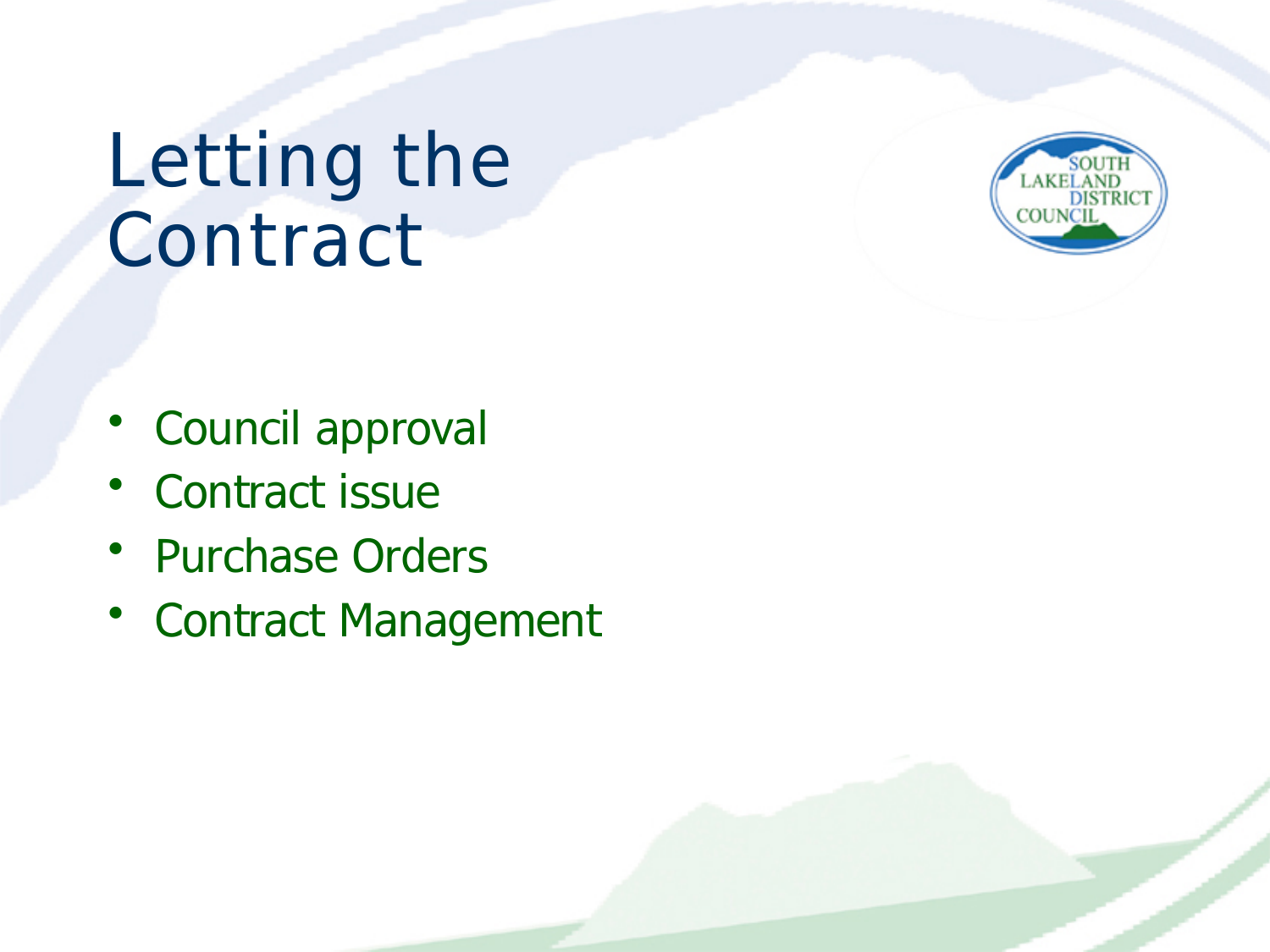

# Letting the Contract

Council approval
Contract issue
Purchase Orders
Contract Management